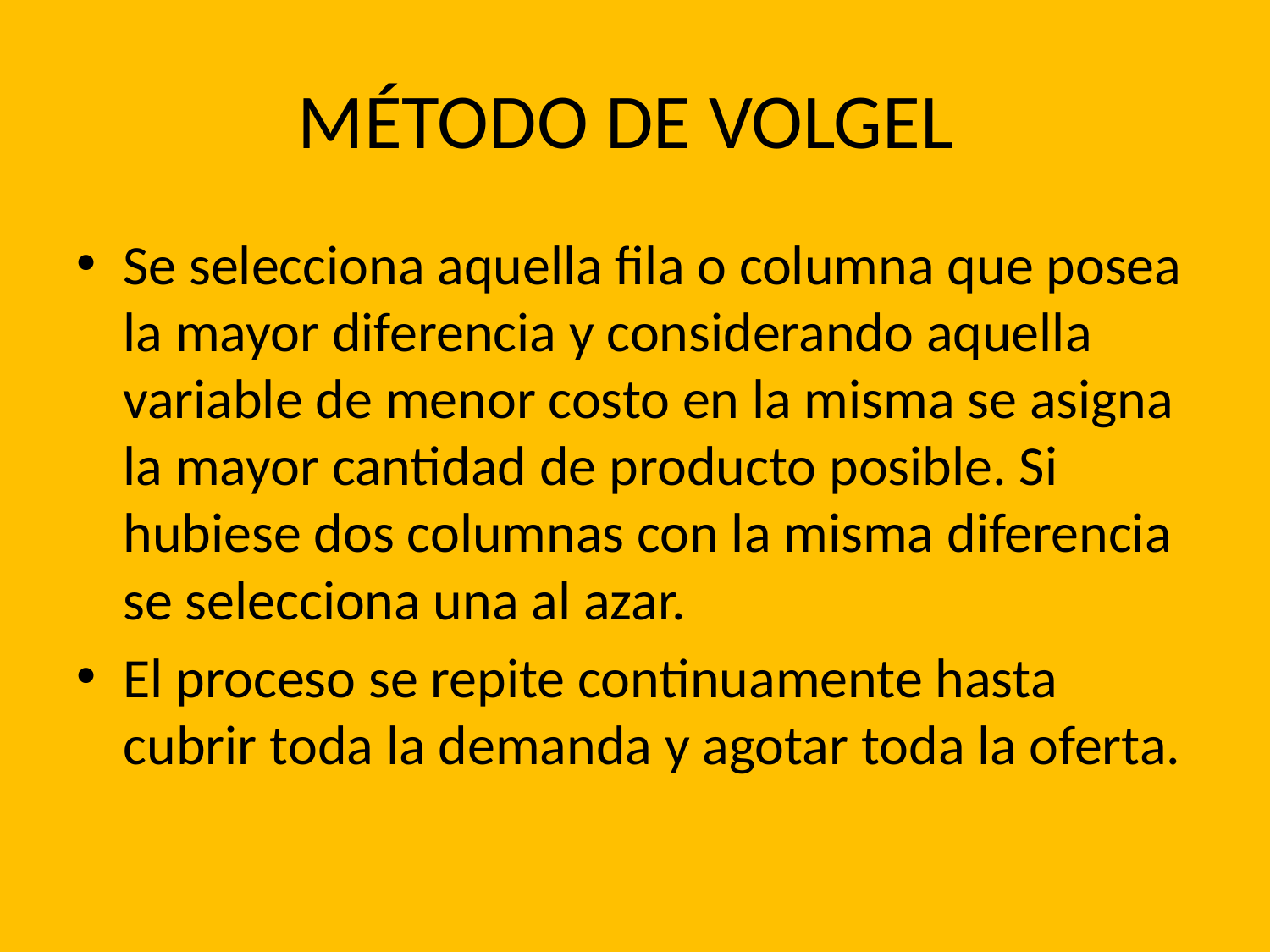

# MÉTODO DE VOLGEL
Se selecciona aquella fila o columna que posea la mayor diferencia y considerando aquella variable de menor costo en la misma se asigna la mayor cantidad de producto posible. Si hubiese dos columnas con la misma diferencia se selecciona una al azar.
El proceso se repite continuamente hasta cubrir toda la demanda y agotar toda la oferta.